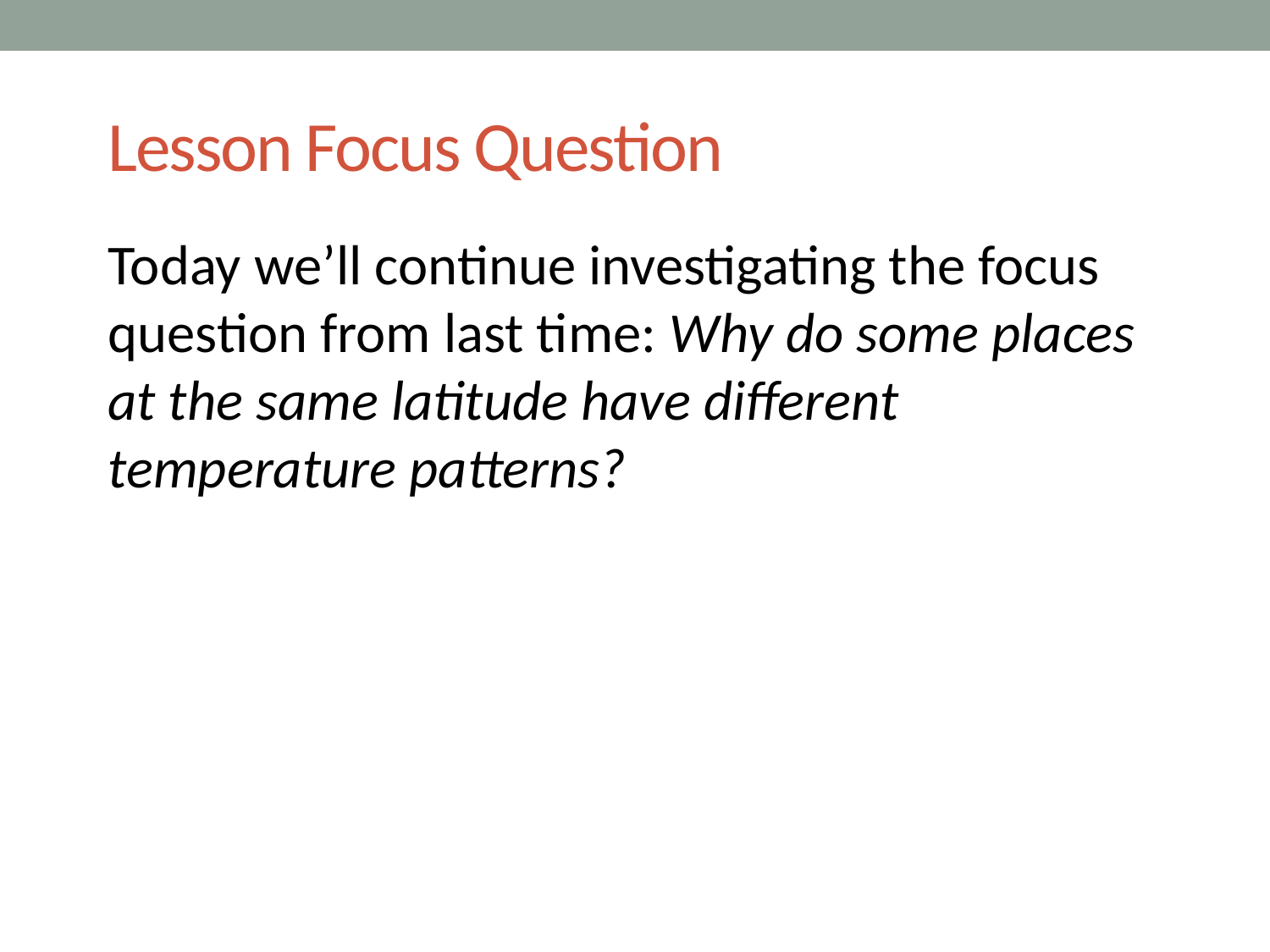

# Lesson Focus Question
Today we’ll continue investigating the focus question from last time: Why do some places at the same latitude have different temperature patterns?